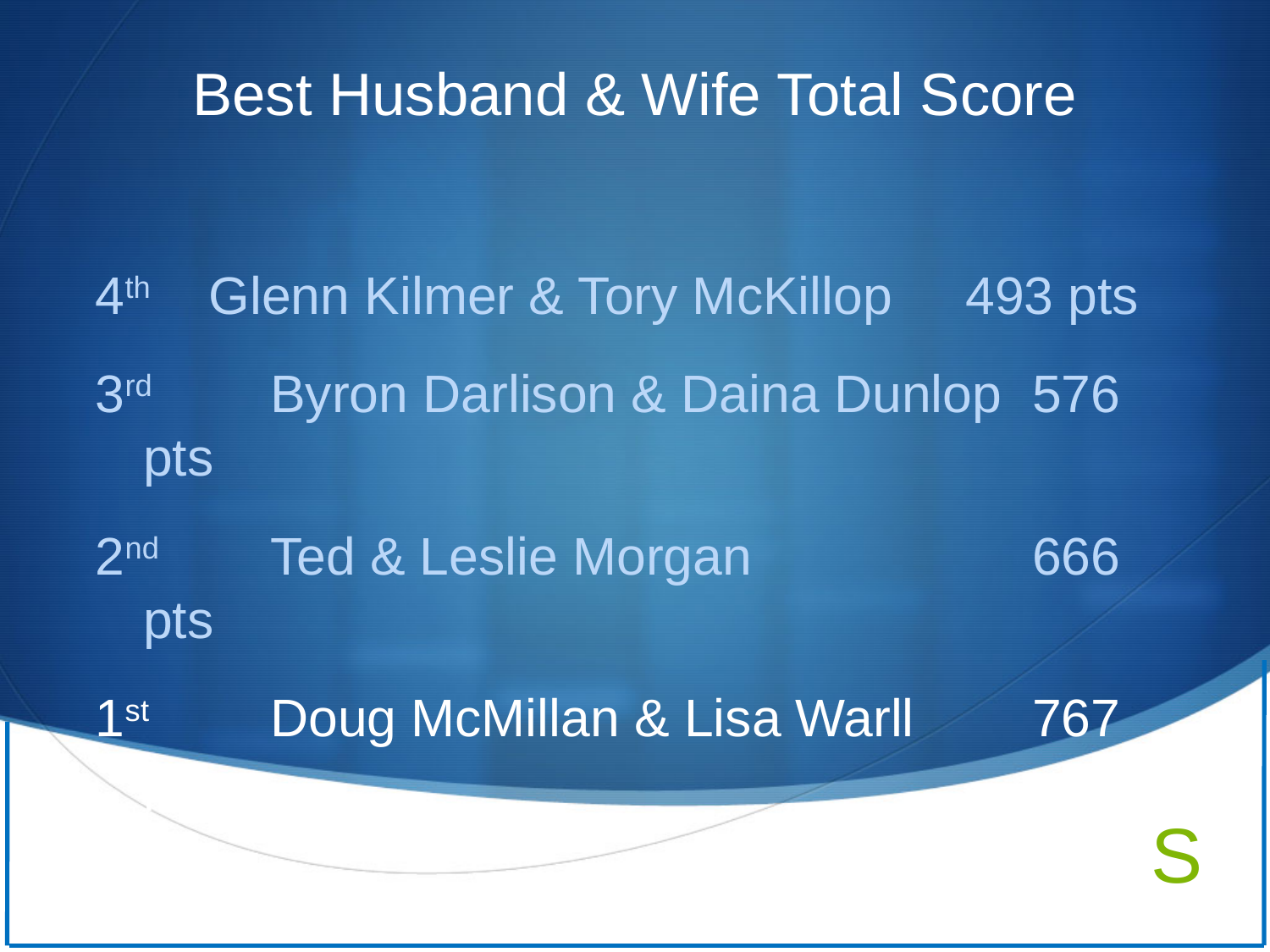

Best Husband & Wife Total Score
4th    Glenn Kilmer & Tory McKillop     493 pts
3rd 	Byron Darlison & Daina Dunlop	576 pts
2nd	Ted & Leslie Morgan			666 pts
1st 	Doug McMillan & Lisa Warll	767 pts